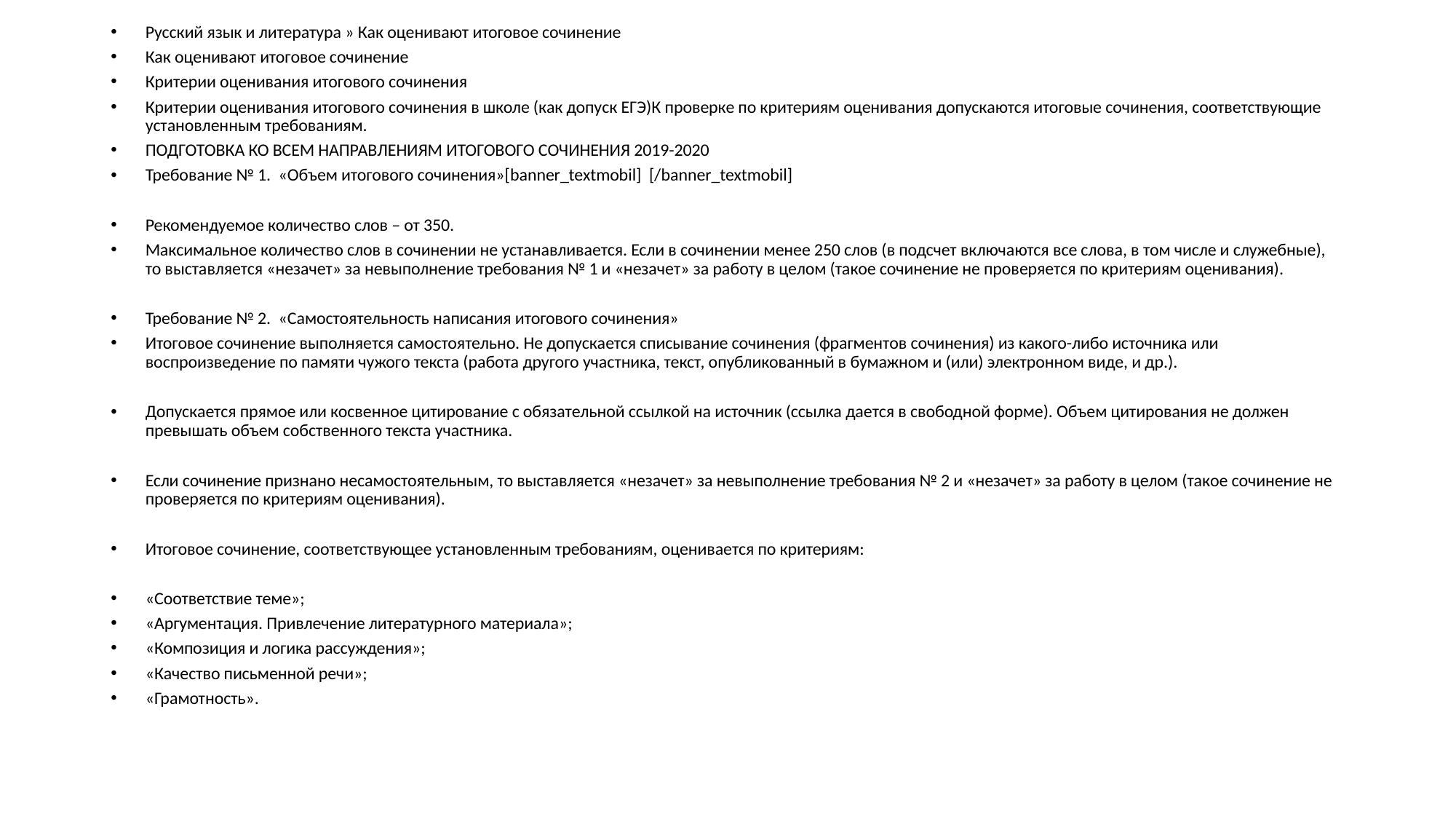

Русский язык и литература » Как оценивают итоговое сочинение
Как оценивают итоговое сочинение
Критерии оценивания итогового сочинения
Критерии оценивания итогового сочинения в школе (как допуск ЕГЭ)К проверке по критериям оценивания допускаются итоговые сочинения, соответствующие установленным требованиям.
ПОДГОТОВКА КО ВСЕМ НАПРАВЛЕНИЯМ ИТОГОВОГО СОЧИНЕНИЯ 2019-2020
Требование № 1.  «Объем итогового сочинения»[banner_textmobil]  [/banner_textmobil]

Рекомендуемое количество слов – от 350.
Максимальное количество слов в сочинении не устанавливается. Если в сочинении менее 250 слов (в подсчет включаются все слова, в том числе и служебные), то выставляется «незачет» за невыполнение требования № 1 и «незачет» за работу в целом (такое сочинение не проверяется по критериям оценивания).

Требование № 2.  «Самостоятельность написания итогового сочинения»
Итоговое сочинение выполняется самостоятельно. Не допускается списывание сочинения (фрагментов сочинения) из какого-либо источника или воспроизведение по памяти чужого текста (работа другого участника, текст, опубликованный в бумажном и (или) электронном виде, и др.).

Допускается прямое или косвенное цитирование с обязательной ссылкой на источник (ссылка дается в свободной форме). Объем цитирования не должен превышать объем собственного текста участника.

Если сочинение признано несамостоятельным, то выставляется «незачет» за невыполнение требования № 2 и «незачет» за работу в целом (такое сочинение не проверяется по критериям оценивания).

Итоговое сочинение, соответствующее установленным требованиям, оценивается по критериям:

«Соответствие теме»;
«Аргументация. Привлечение литературного материала»;
«Композиция и логика рассуждения»;
«Качество письменной речи»;
«Грамотность».
#